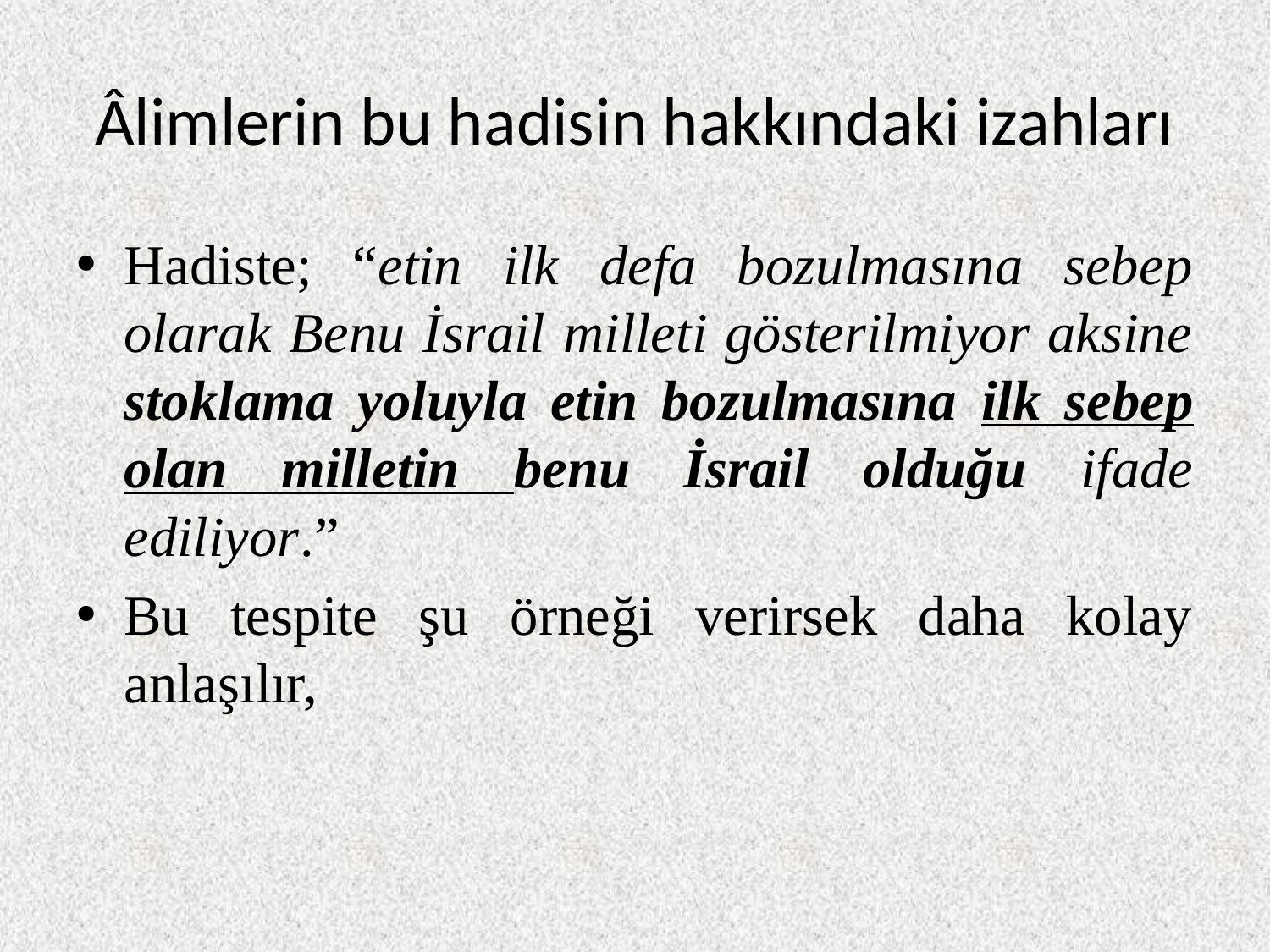

# Âlimlerin bu hadisin hakkındaki izahları
Hadiste; “etin ilk defa bozulmasına sebep olarak Benu İsrail milleti gösterilmiyor aksine stoklama yoluyla etin bozulmasına ilk sebep olan milletin benu İsrail olduğu ifade ediliyor.”
Bu tespite şu örneği verirsek daha kolay anlaşılır,